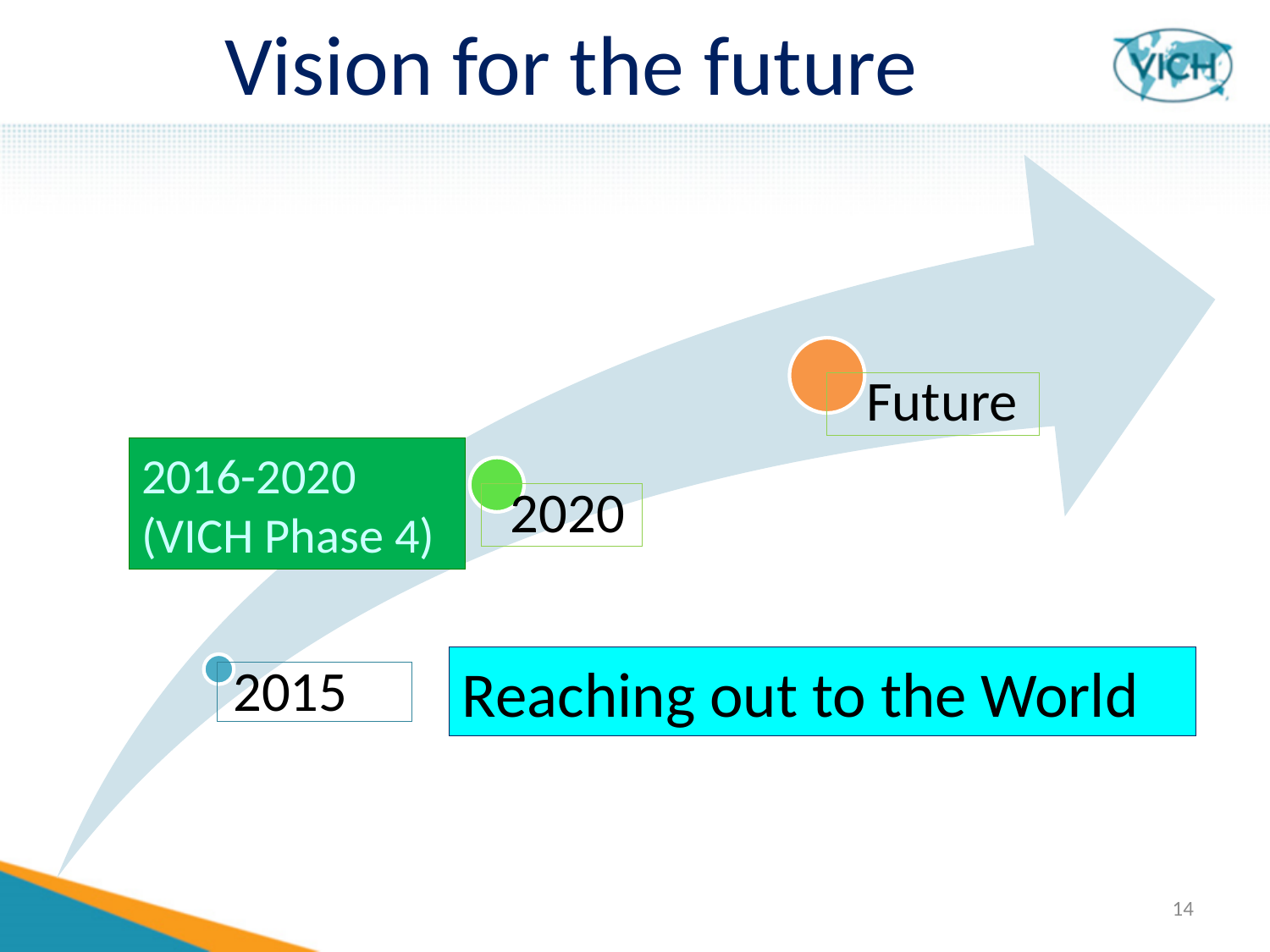

# Vision for the future
2015
2020
Future

2016-2020
(VICH Phase 4)
Reaching out to the World
14